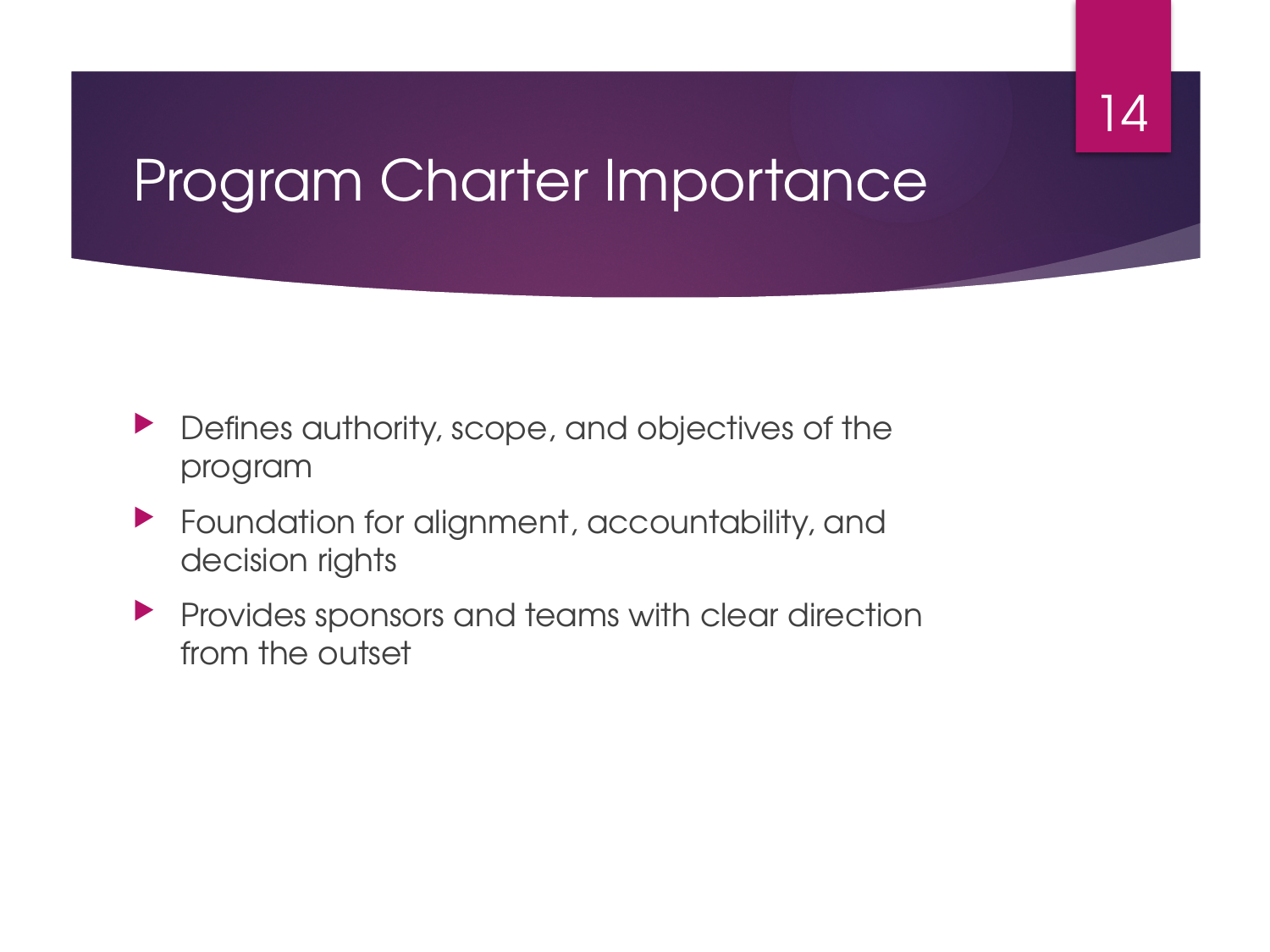

14
# Program Charter Importance

Defines authority, scope, and objectives of the program
Foundation for alignment, accountability, and decision rights
Provides sponsors and teams with clear direction from the outset